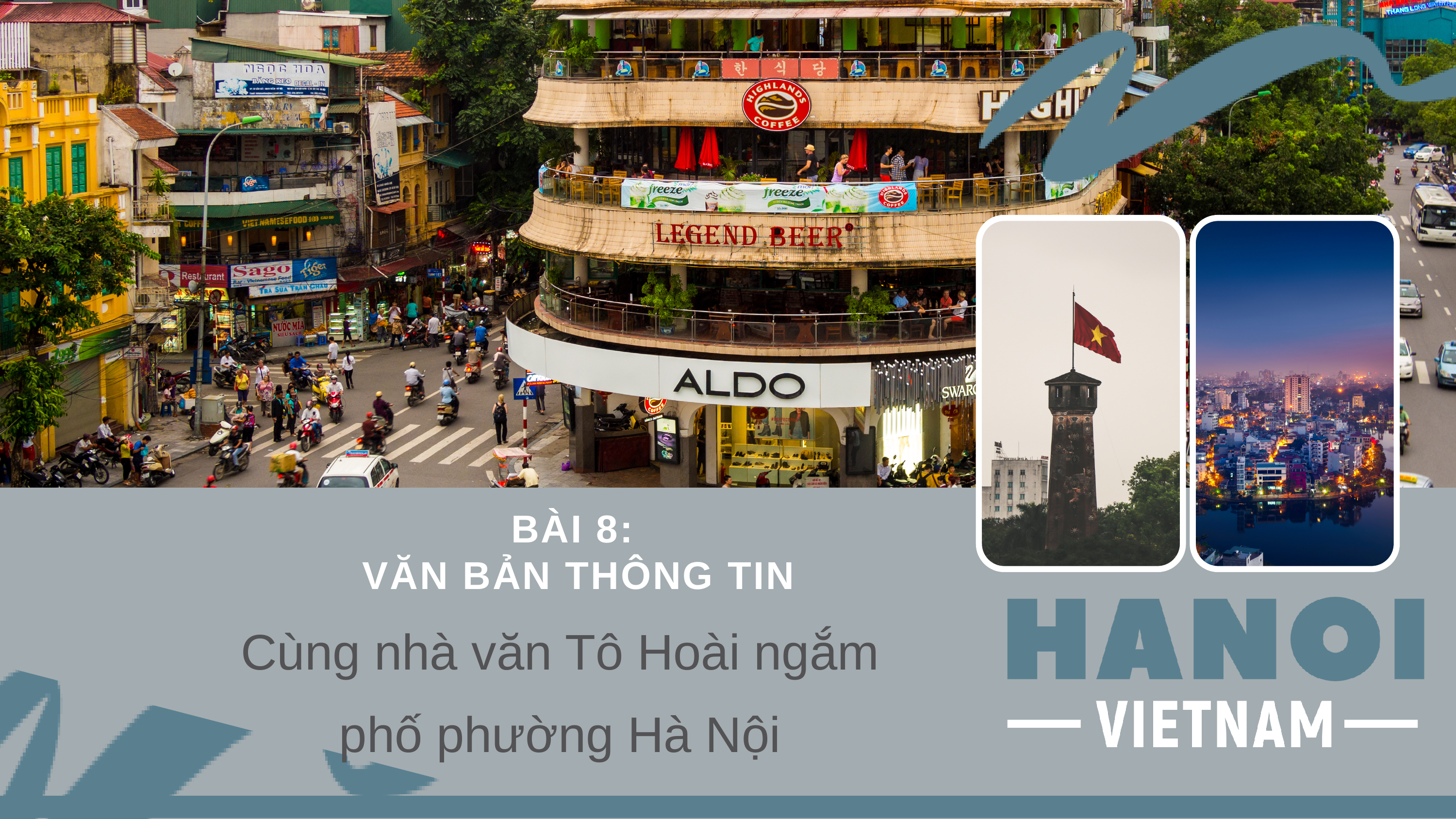

BÀI 8:
VĂN BẢN THÔNG TIN

Cùng nhà văn Tô Hoài ngắm phố phường Hà Nội